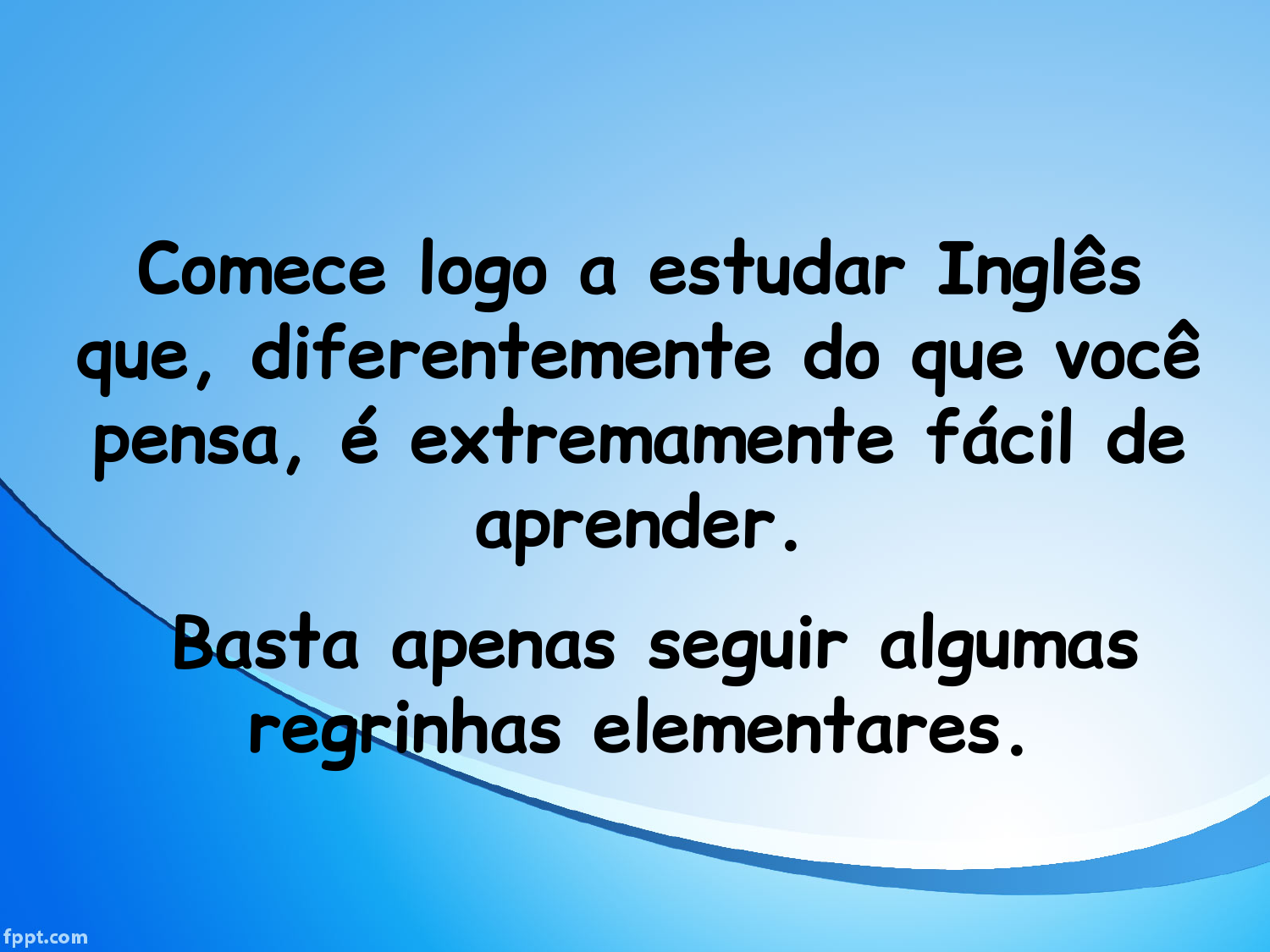

Comece logo a estudar Inglês que, diferentemente do que você pensa, é extremamente fácil de aprender.
 Basta apenas seguir algumas regrinhas elementares.